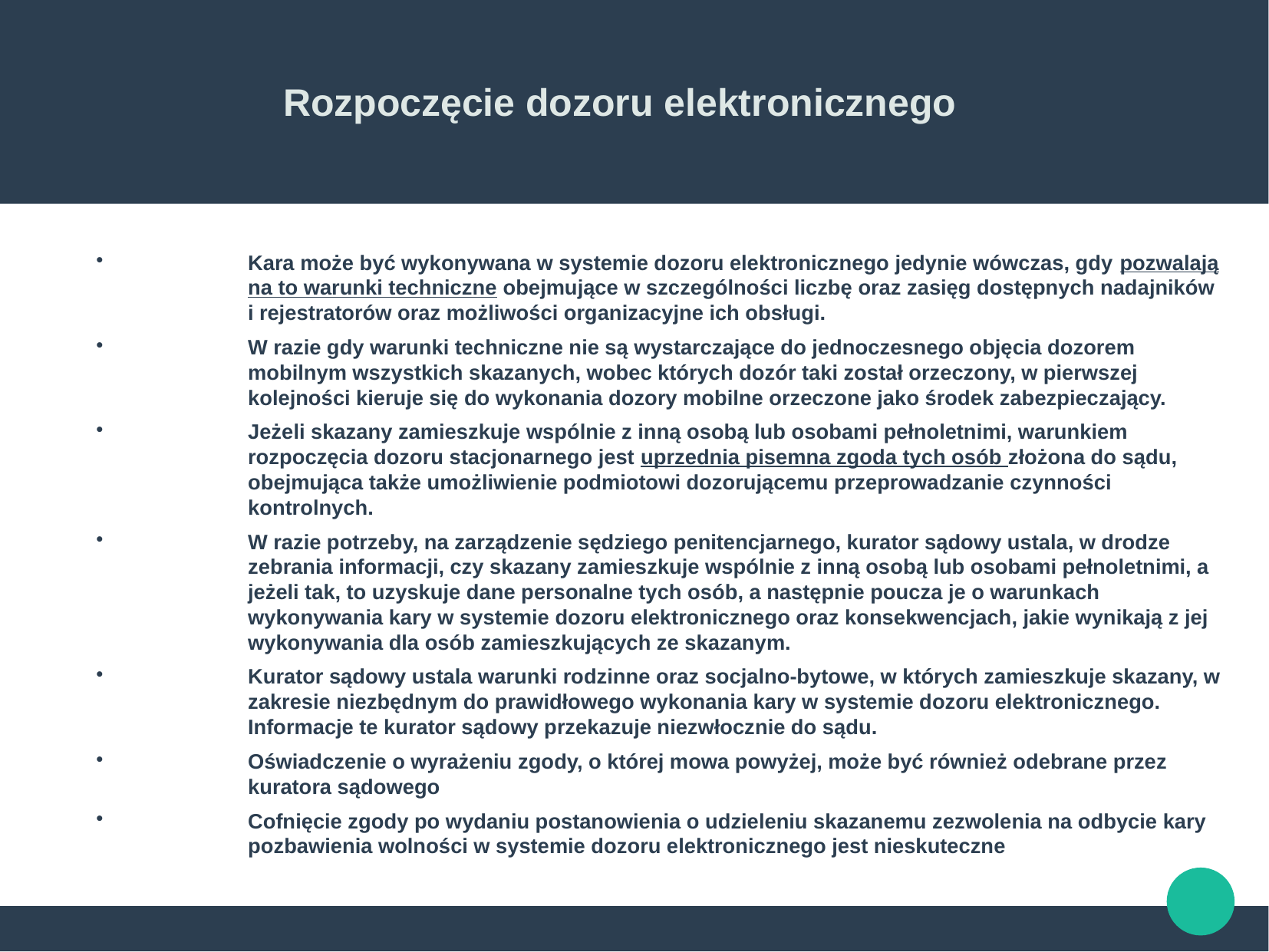

Rozpoczęcie dozoru elektronicznego
Kara może być wykonywana w systemie dozoru elektronicznego jedynie wówczas, gdy pozwalają na to warunki techniczne obejmujące w szczególności liczbę oraz zasięg dostępnych nadajników i rejestratorów oraz możliwości organizacyjne ich obsługi.
W razie gdy warunki techniczne nie są wystarczające do jednoczesnego objęcia dozorem mobilnym wszystkich skazanych, wobec których dozór taki został orzeczony, w pierwszej kolejności kieruje się do wykonania dozory mobilne orzeczone jako środek zabezpieczający.
Jeżeli skazany zamieszkuje wspólnie z inną osobą lub osobami pełnoletnimi, warunkiem rozpoczęcia dozoru stacjonarnego jest uprzednia pisemna zgoda tych osób złożona do sądu, obejmująca także umożliwienie podmiotowi dozorującemu przeprowadzanie czynności kontrolnych.
W razie potrzeby, na zarządzenie sędziego penitencjarnego, kurator sądowy ustala, w drodze zebrania informacji, czy skazany zamieszkuje wspólnie z inną osobą lub osobami pełnoletnimi, a jeżeli tak, to uzyskuje dane personalne tych osób, a następnie poucza je o warunkach wykonywania kary w systemie dozoru elektronicznego oraz konsekwencjach, jakie wynikają z jej wykonywania dla osób zamieszkujących ze skazanym.
Kurator sądowy ustala warunki rodzinne oraz socjalno-bytowe, w których zamieszkuje skazany, w zakresie niezbędnym do prawidłowego wykonania kary w systemie dozoru elektronicznego. Informacje te kurator sądowy przekazuje niezwłocznie do sądu.
Oświadczenie o wyrażeniu zgody, o której mowa powyżej, może być również odebrane przez kuratora sądowego
Cofnięcie zgody po wydaniu postanowienia o udzieleniu skazanemu zezwolenia na odbycie kary pozbawienia wolności w systemie dozoru elektronicznego jest nieskuteczne